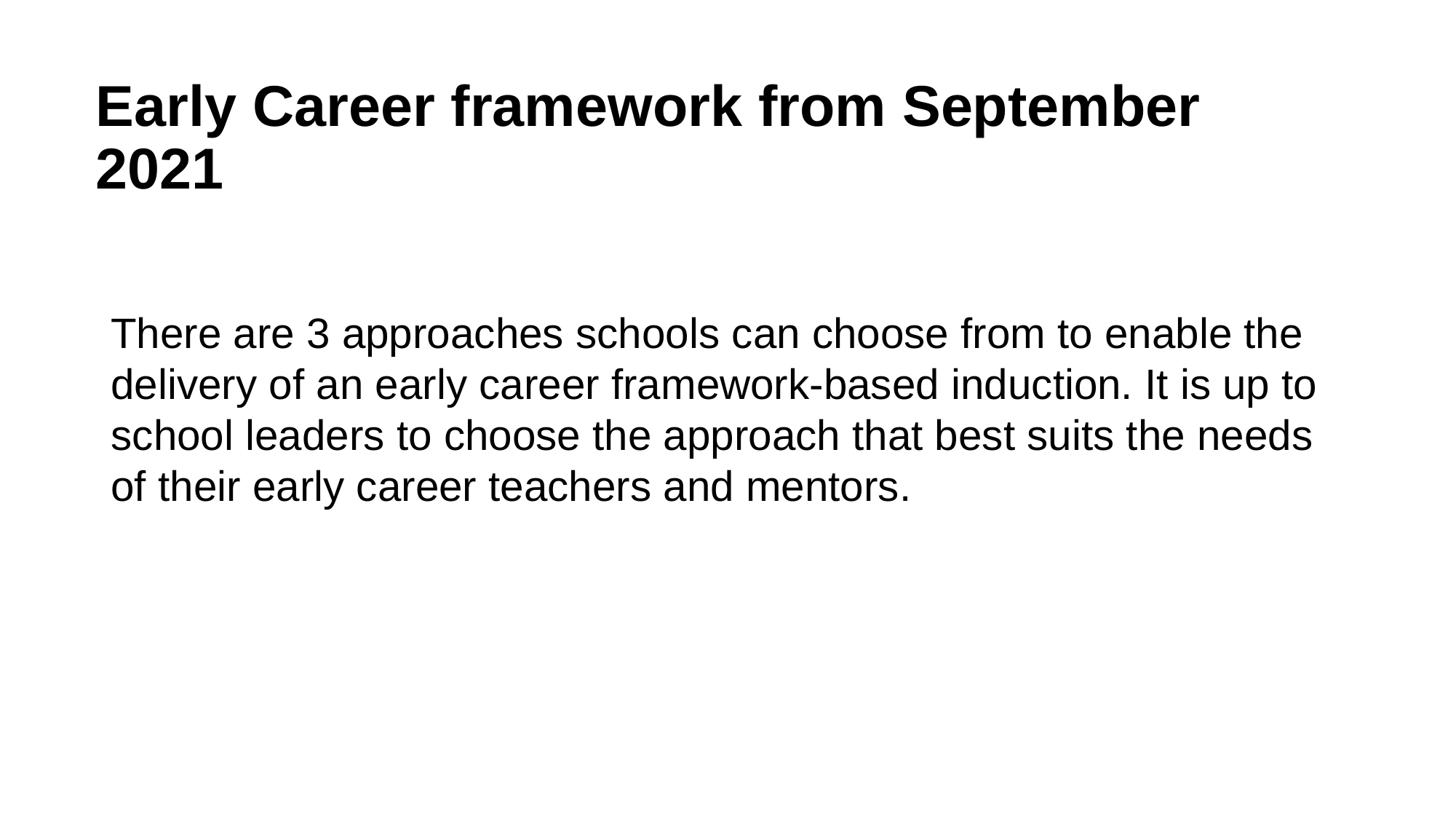

# Early Career framework from September 2021
There are 3 approaches schools can choose from to enable the delivery of an early career framework-based induction. It is up to school leaders to choose the approach that best suits the needs of their early career teachers and mentors.